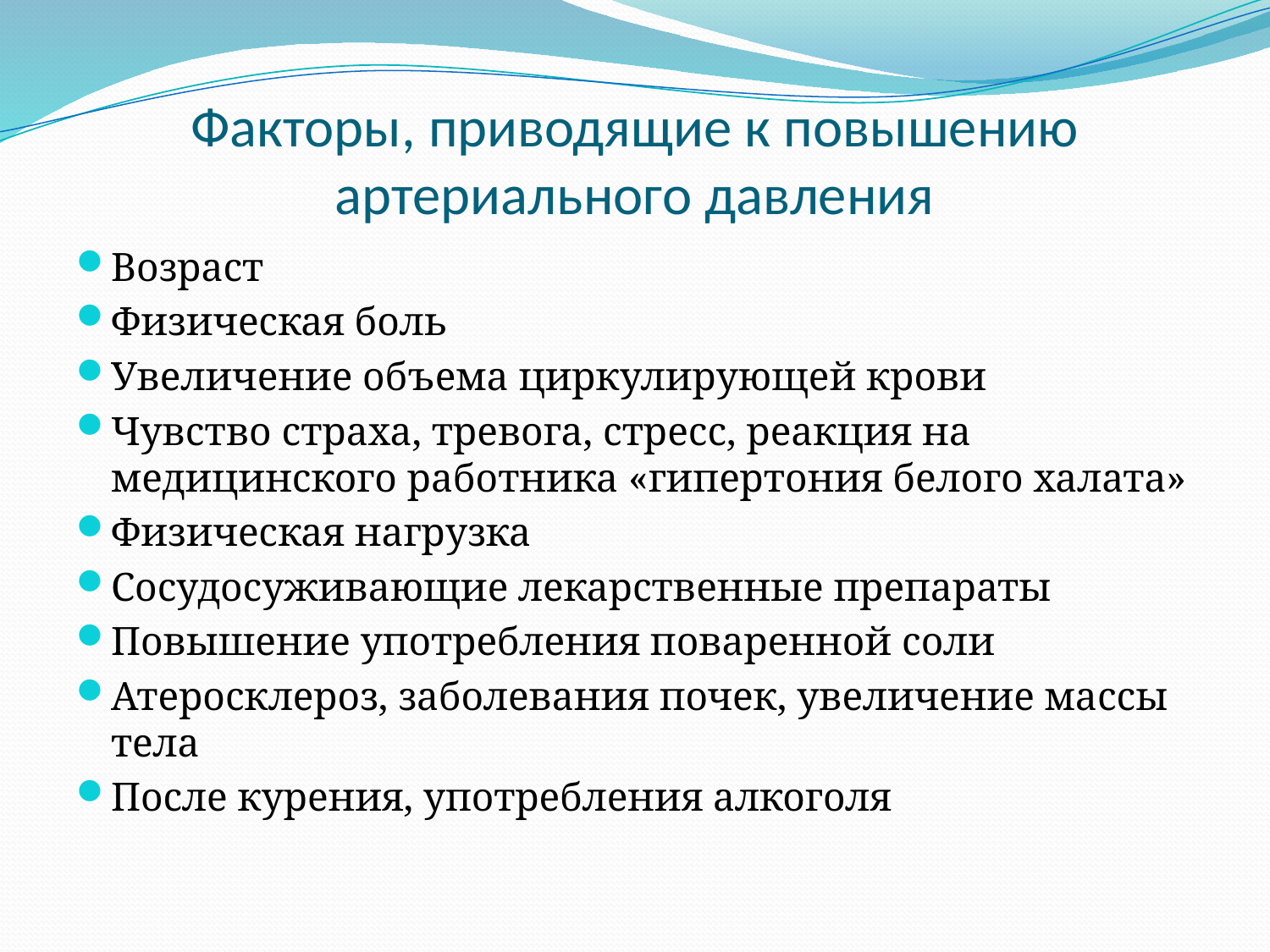

# Факторы, приводящие к повышению артериального давления
Возраст
Физическая боль
Увеличение объема циркулирующей крови
Чувство страха, тревога, стресс, реакция на медицинского работника «гипертония белого халата»
Физическая нагрузка
Сосудосуживающие лекарственные препараты
Повышение употребления поваренной соли
Атеросклероз, заболевания почек, увеличение массы тела
После курения, употребления алкоголя